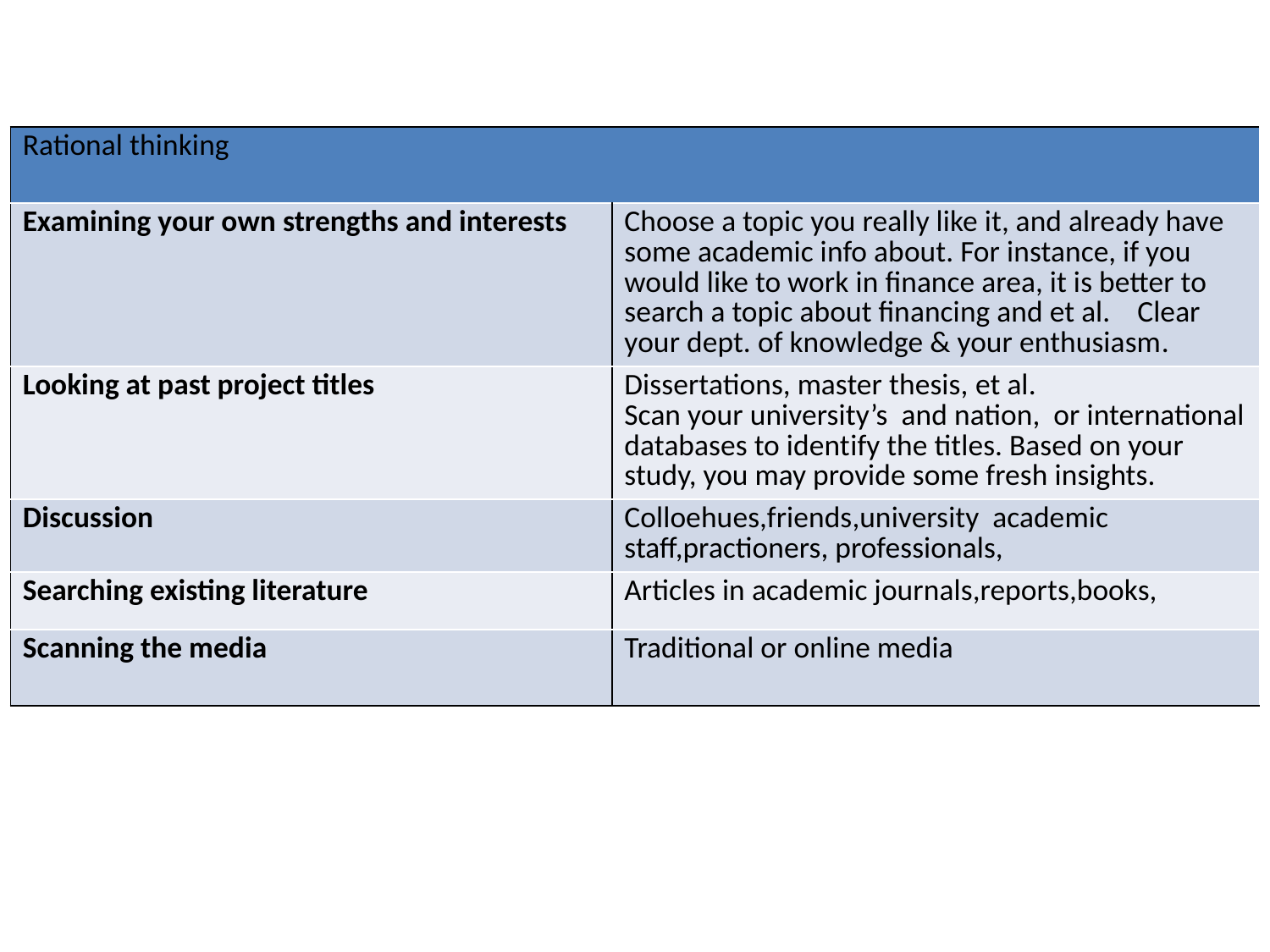

| Rational thinking |  |
| --- | --- |
| Examining your own strengths and interests | Choose a topic you really like it, and already have some academic info about. For instance, if you would like to work in finance area, it is better to search a topic about financing and et al. Clear your dept. of knowledge & your enthusiasm. |
| Looking at past project titles | Dissertations, master thesis, et al. Scan your university’s and nation, or international databases to identify the titles. Based on your study, you may provide some fresh insights. |
| Discussion | Colloehues,friends,university academic staff,practioners, professionals, |
| Searching existing literature | Articles in academic journals,reports,books, |
| Scanning the media | Traditional or online media |